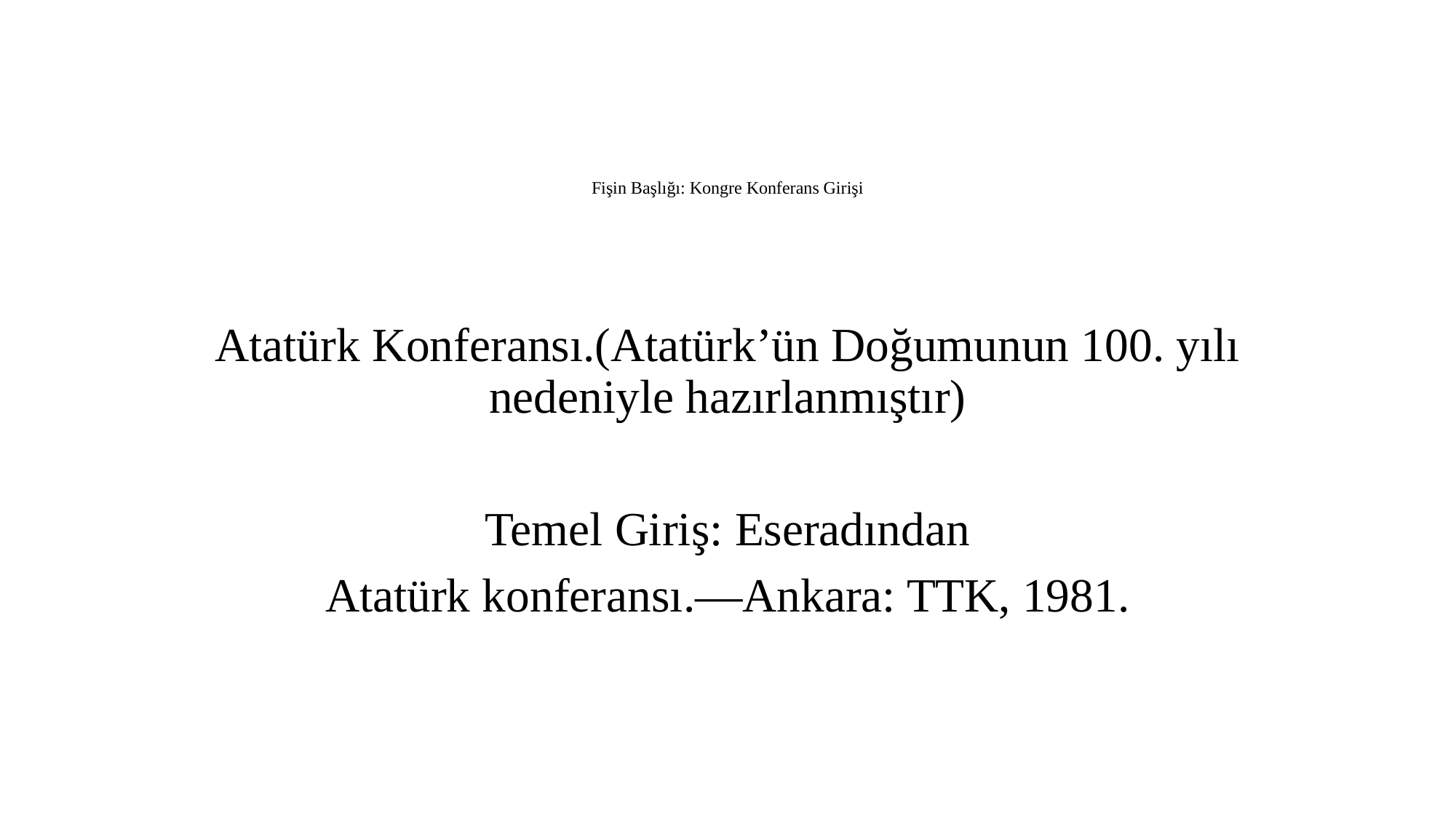

# Fişin Başlığı: Kongre Konferans Girişi

Atatürk Konferansı.(Atatürk’ün Doğumunun 100. yılı nedeniyle hazırlanmıştır)

Temel Giriş: Eseradından
Atatürk konferansı.—Ankara: TTK, 1981.